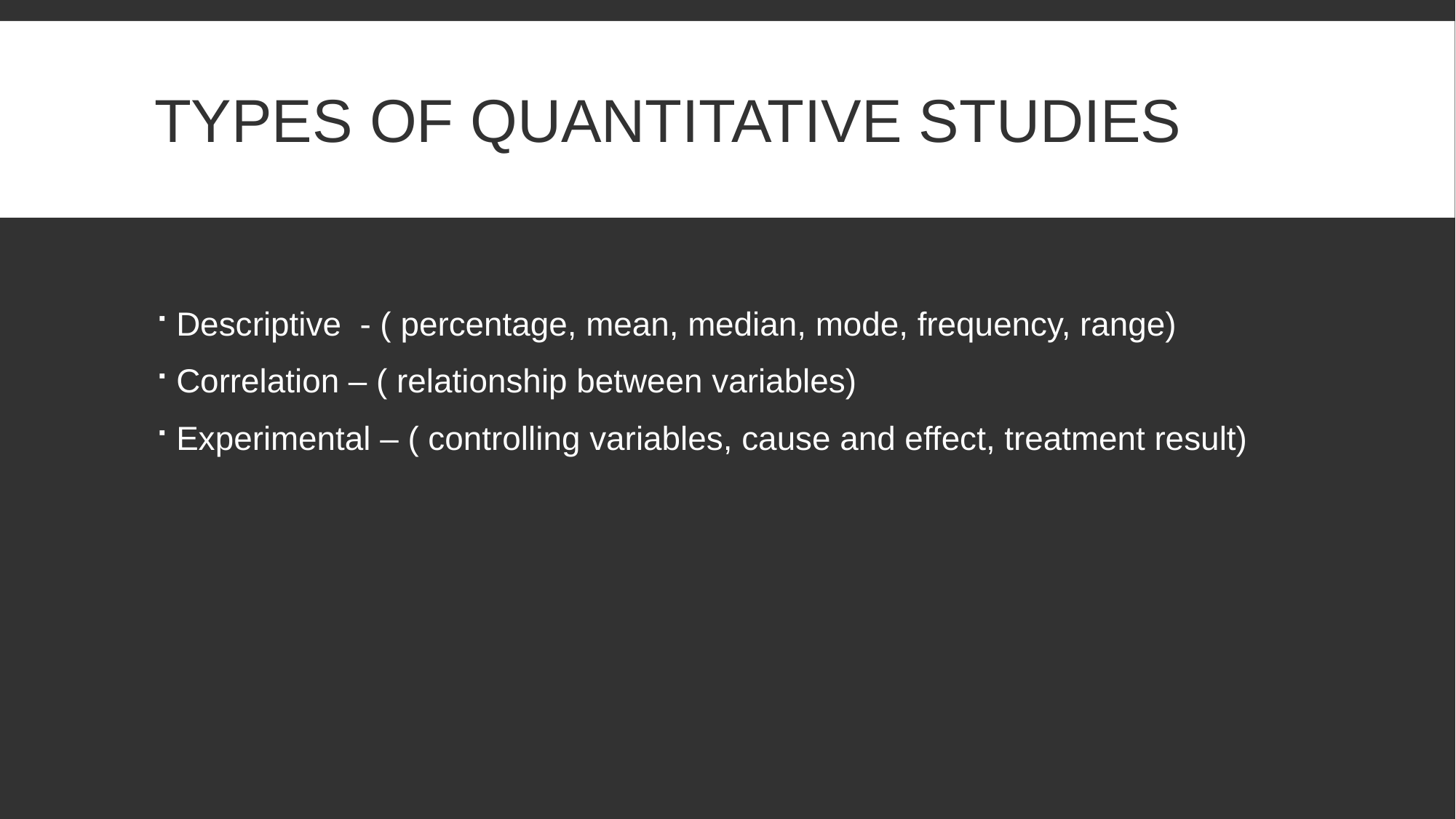

# Types of quantitative studies

Descriptive  - ( percentage, mean, median, mode, frequency, range)
Correlation – ( relationship between variables)
Experimental – ( controlling variables, cause and effect, treatment result)